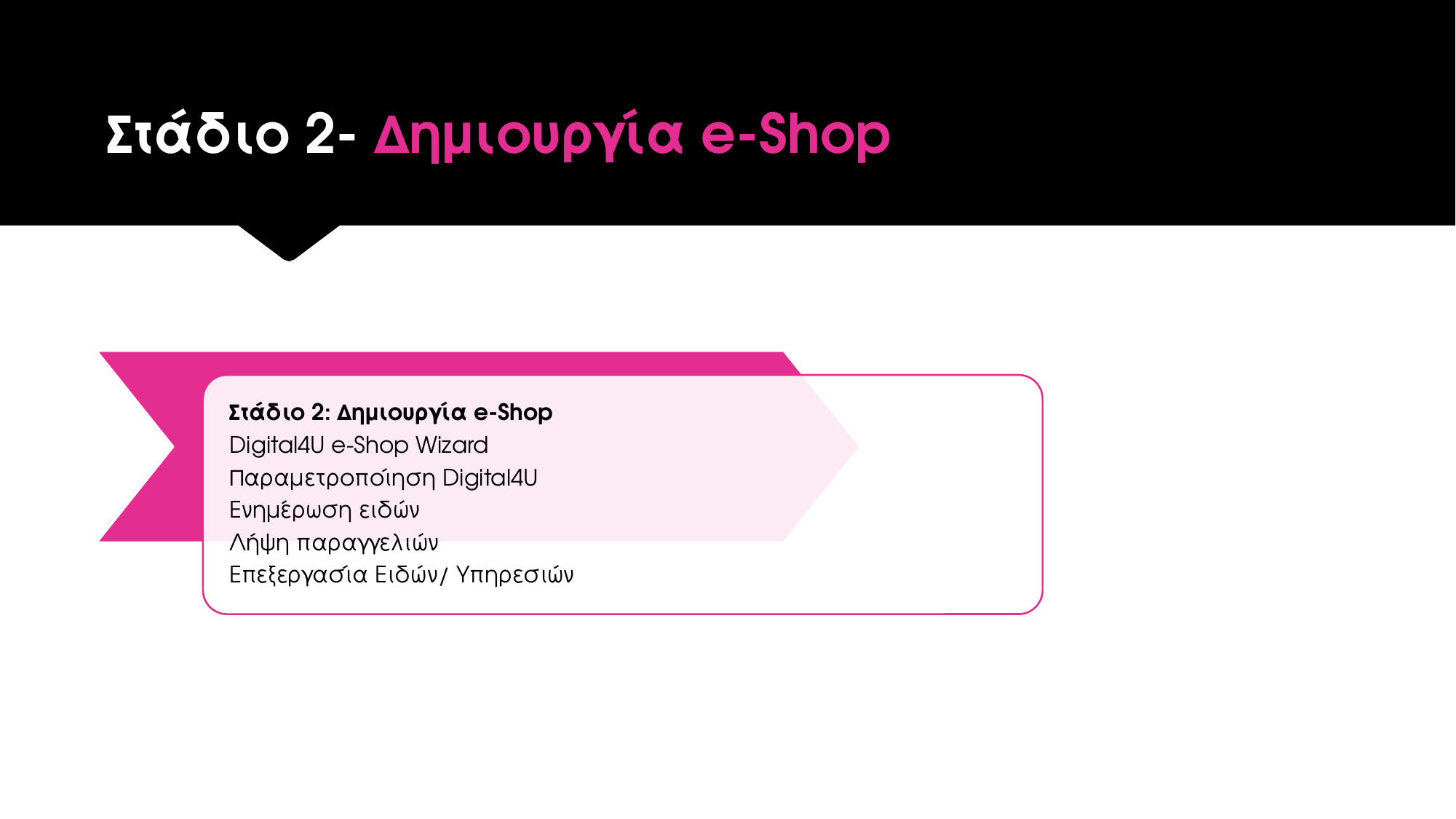

# Στάδιο 2- Δημιουργία e-Shop
Στάδιο 2: Δημιουργία e-Shop
Digital4U e-Shop Wizard
Παραμετροποίηση Digital4U
Ενημέρωση ειδών
Λήψη παραγγελιών
Επεξεργασία Ειδών/ Υπηρεσιών